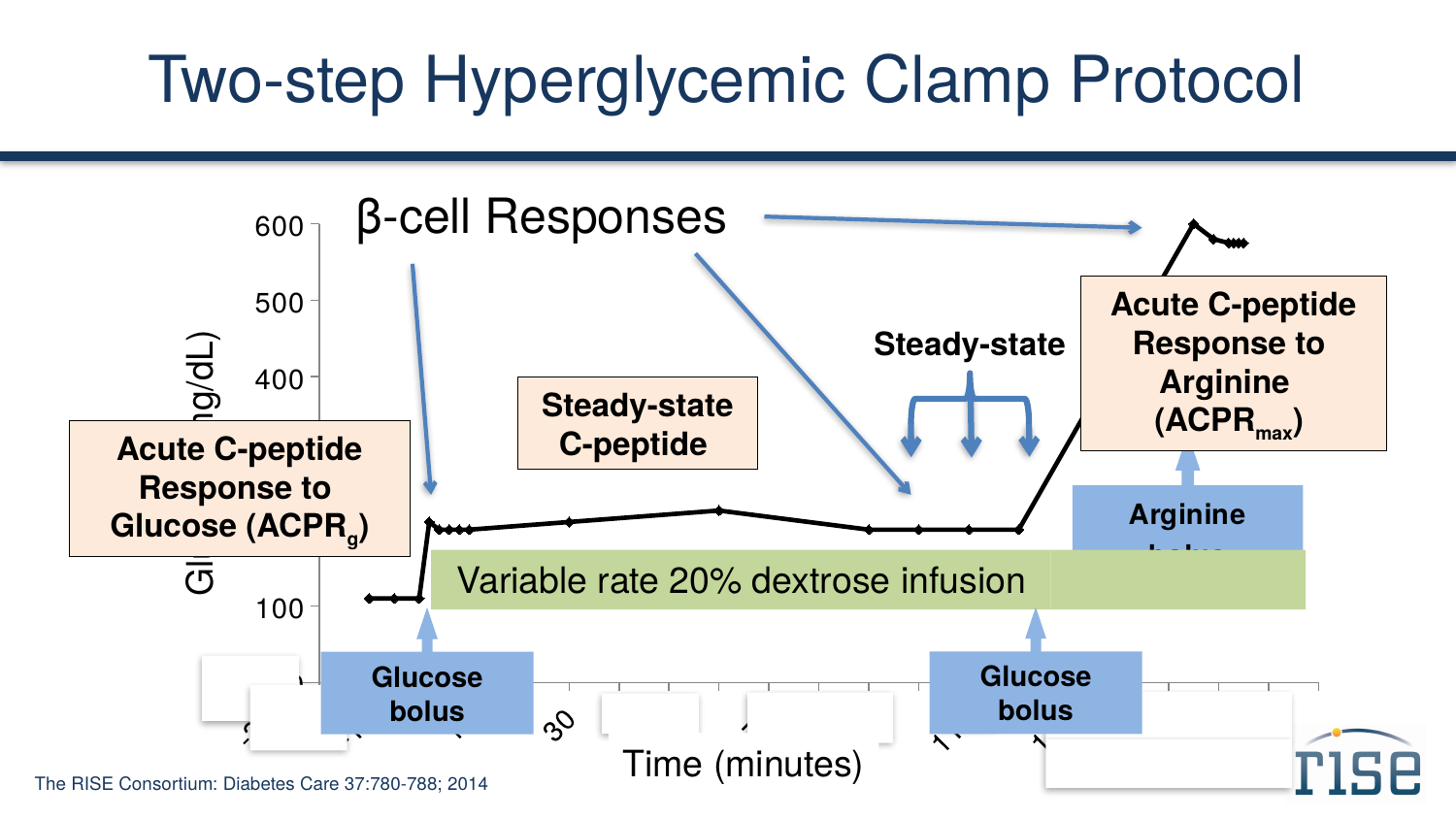

Two-step Hyperglycemic Clamp Protocol
Two-step Hyperglycemic Clamp Protocol
β-cell Responses

### Chart

| Category | Glucose (mg/dl) |
|---|---|
Acute C-peptide
Response to
Arginine   (ACPRmax)
Steady-state

Steady-state
C-peptide
Acute C-peptide
Response to
Glucose (ACPRg)
Variable rate 20% dextrose infusion

Glucose
bolus
Glucose
bolus
.

.

.

Time (minutes)

The RISE Consortium: Diabetes Care 37:780-788; 2014